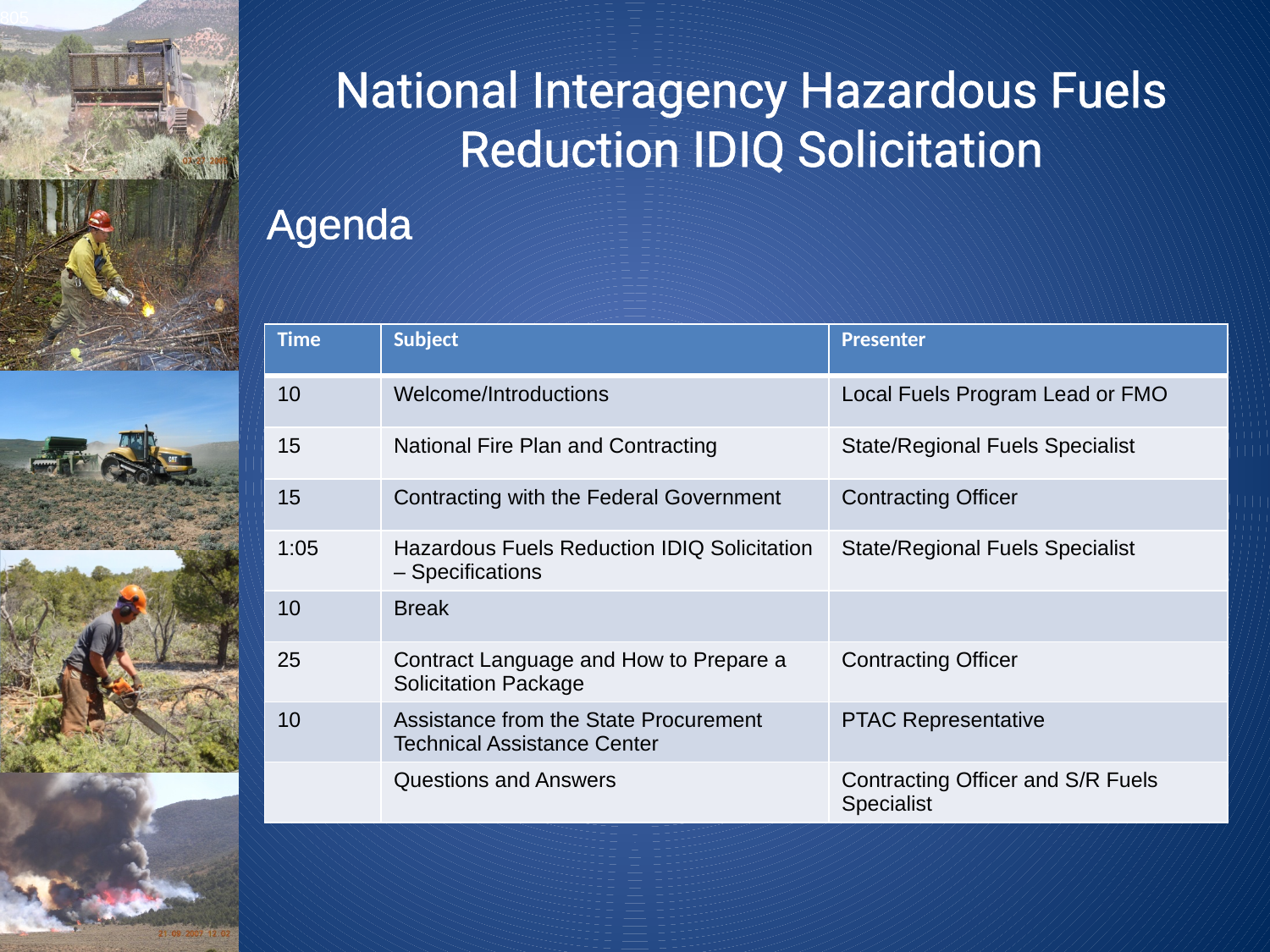

1805

# National Interagency Hazardous Fuels Reduction IDIQ Solicitation
Agenda
| Time | Subject | Presenter |
| --- | --- | --- |
| 10 | Welcome/Introductions | Local Fuels Program Lead or FMO |
| 15 | National Fire Plan and Contracting | State/Regional Fuels Specialist |
| 15 | Contracting with the Federal Government | Contracting Officer |
| 1:05 | Hazardous Fuels Reduction IDIQ Solicitation – Specifications | State/Regional Fuels Specialist |
| 10 | Break |  |
| 25 | Contract Language and How to Prepare a Solicitation Package | Contracting Officer |
| 10 | Assistance from the State Procurement Technical Assistance Center | PTAC Representative |
|  | Questions and Answers | Contracting Officer and S/R Fuels Specialist |